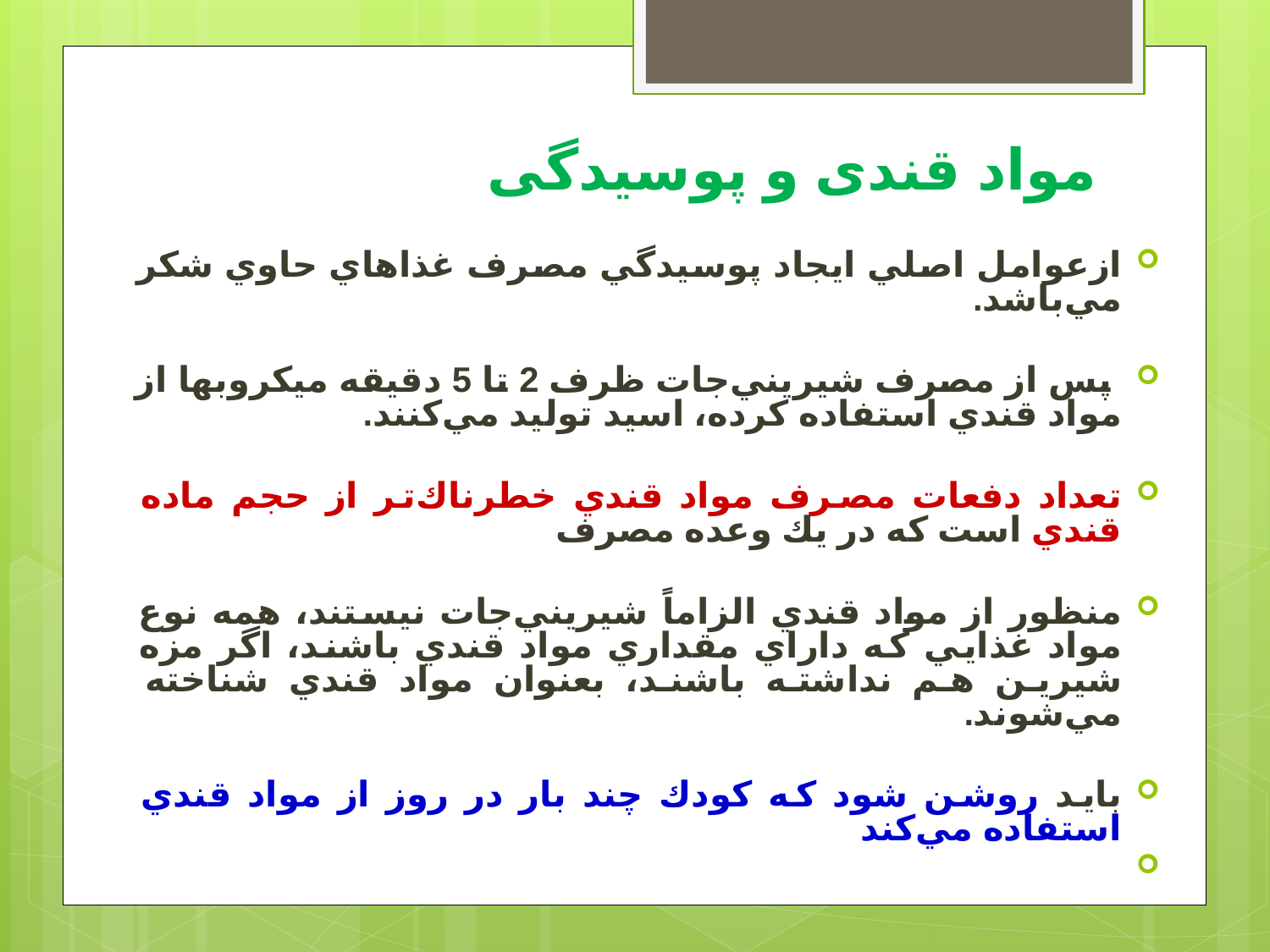

# مواد قندی و پوسیدگی
ازعوامل اصلي ايجاد پوسيدگي مصرف غذاهاي حاوي شكر مي‌باشد.

 پس از مصرف شيريني‌جات ظرف 2 تا 5 دقيقه ميكروبها از مواد قندي استفاده كرده،‌ اسيد توليد مي‌كنند.

تعداد دفعات مصرف مواد قندي خطرناك‌تر از حجم ماده قندي است كه در يك وعده مصرف

منظور از مواد قندي الزاماً شيريني‌جات نيستند، همه نوع مواد غذايي كه داراي مقداري مواد قندي باشند، اگر مزه شيرين هم نداشته باشند، بعنوان مواد قندي شناخته مي‌شوند.

بايد روشن شود كه كودك چند بار در روز از مواد قندي استفاده مي‌كند